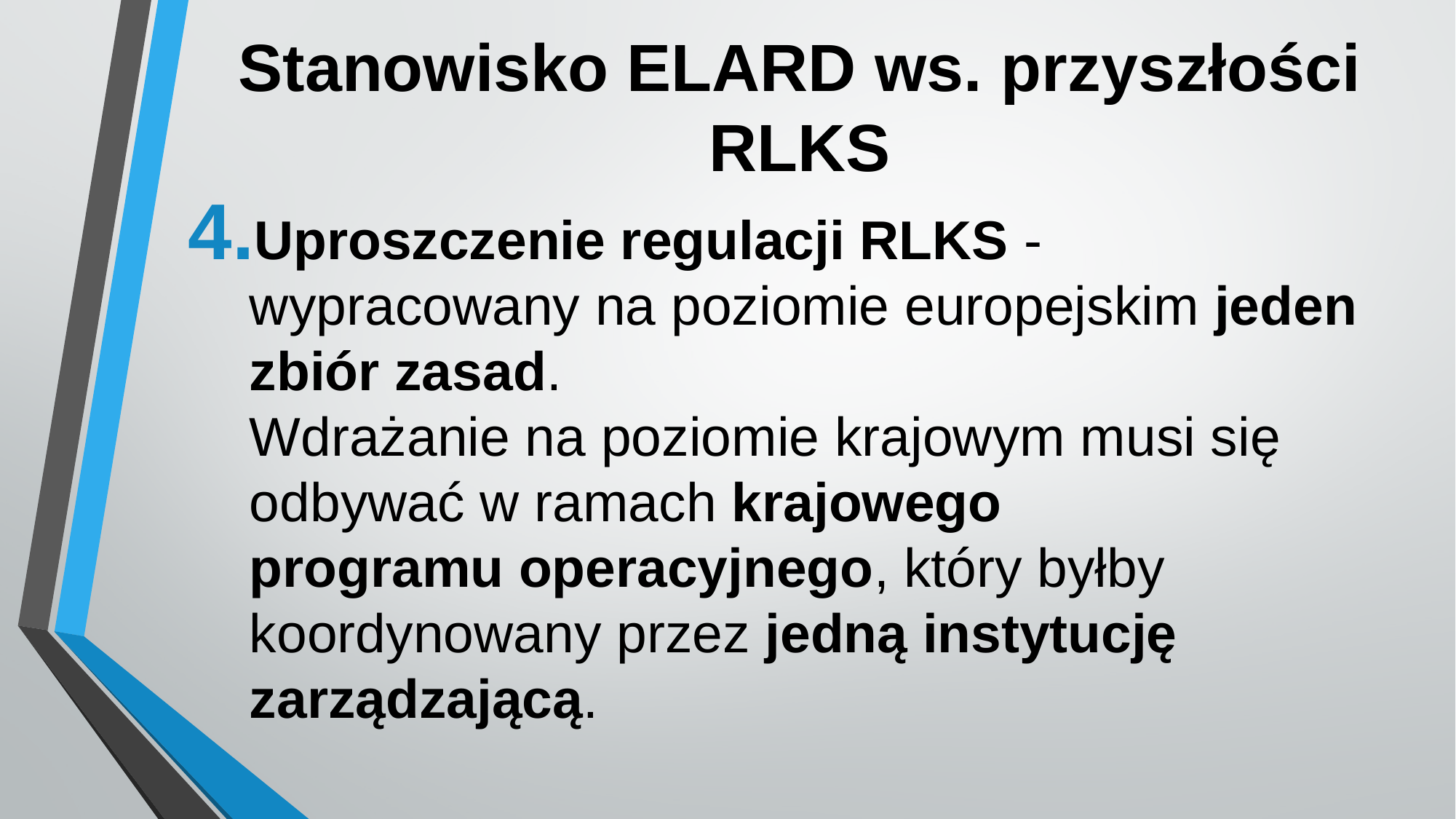

# Stanowisko ELARD ws. przyszłości RLKS
Uproszczenie regulacji RLKS - wypracowany na poziomie europejskim jeden zbiór zasad.
Wdrażanie na poziomie krajowym musi się odbywać w ramach krajowego
programu operacyjnego, który byłby koordynowany przez jedną instytucję zarządzającą.